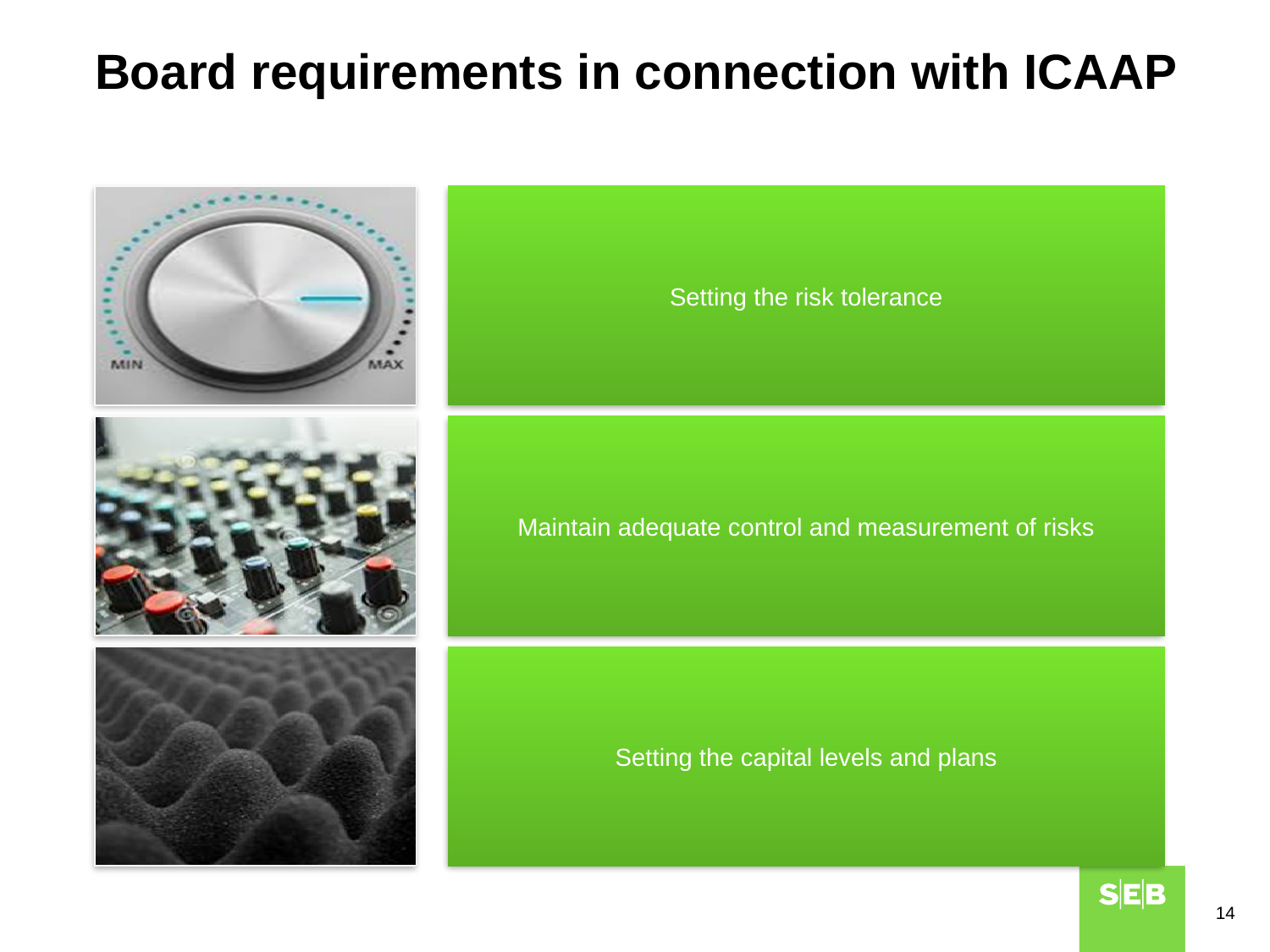

# Board requirements in connection with ICAAP
Setting the risk tolerance
Maintain adequate control and measurement of risks
Setting the capital levels and plans
14